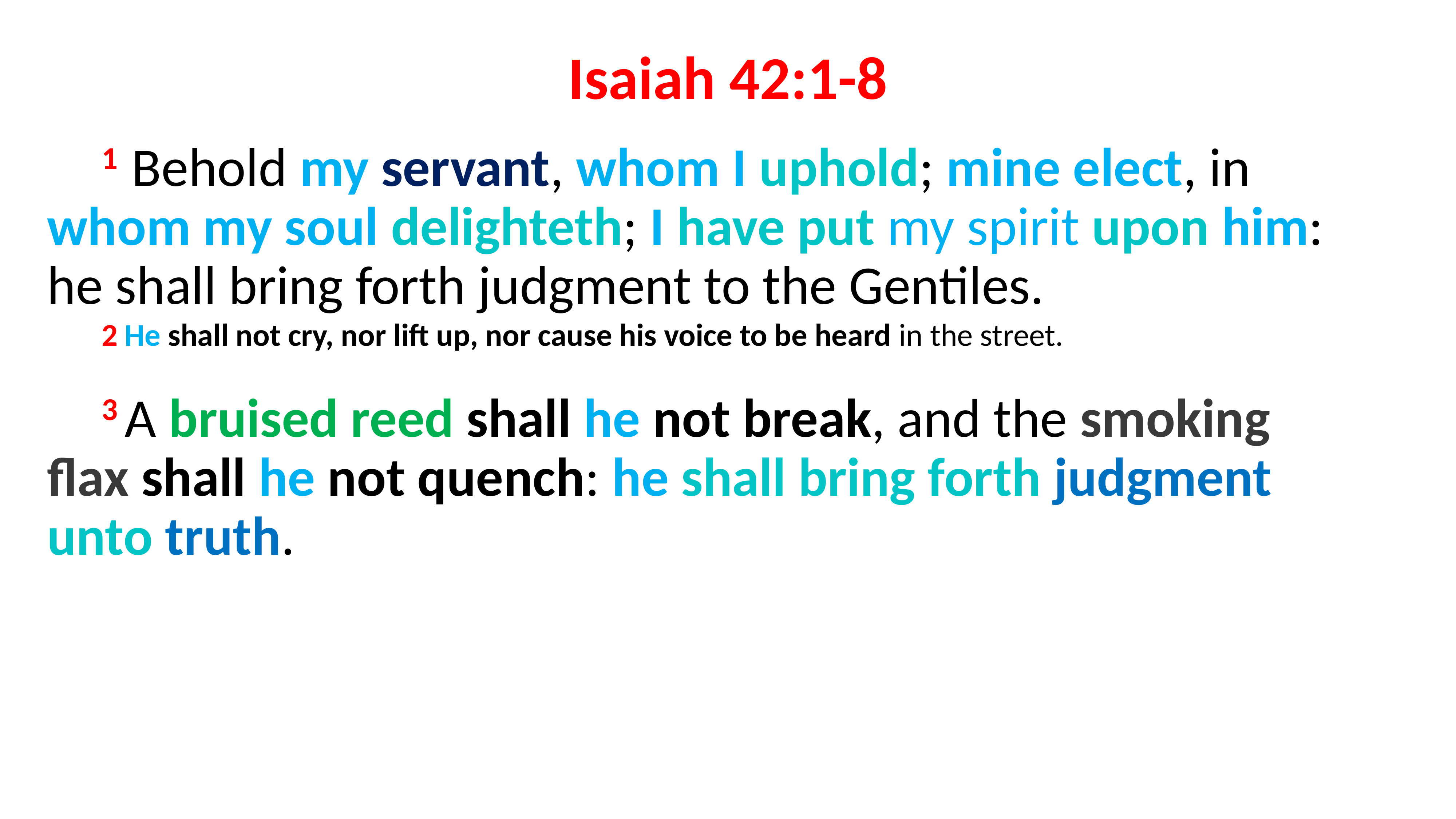

# Isaiah 42:1-8
	1  Behold my servant, whom I uphold; mine elect, in whom my soul delighteth; I have put my spirit upon him: he shall bring forth judgment to the Gentiles.
	2 He shall not cry, nor lift up, nor cause his voice to be heard in the street.
	3 A bruised reed shall he not break, and the smoking flax shall he not quench: he shall bring forth judgment unto truth.